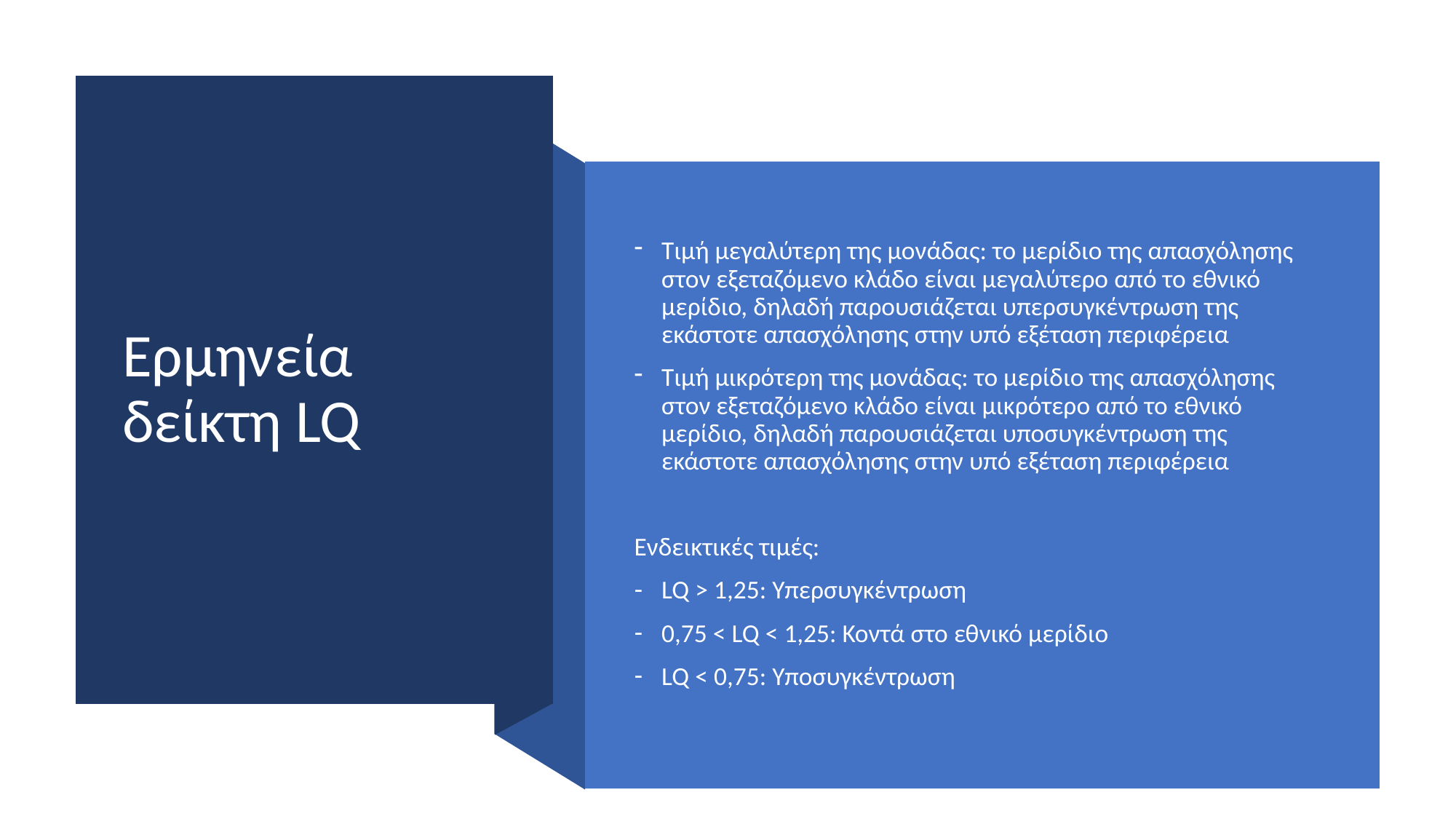

# Ερμηνεία δείκτη LQ

Τιμή μεγαλύτερη της μονάδας: το μερίδιο της απασχόλησης στον εξεταζόμενο κλάδο είναι μεγαλύτερο από το εθνικό μερίδιο, δηλαδή παρουσιάζεται υπερσυγκέντρωση της εκάστοτε απασχόλησης στην υπό εξέταση περιφέρεια
Τιμή μικρότερη της μονάδας: το μερίδιο της απασχόλησης στον εξεταζόμενο κλάδο είναι μικρότερο από το εθνικό μερίδιο, δηλαδή παρουσιάζεται υποσυγκέντρωση της εκάστοτε απασχόλησης στην υπό εξέταση περιφέρεια

Ενδεικτικές τιμές:
LQ > 1,25: Υπερσυγκέντρωση
0,75 < LQ < 1,25: Κοντά στο εθνικό μερίδιο
LQ < 0,75: Υποσυγκέντρωση